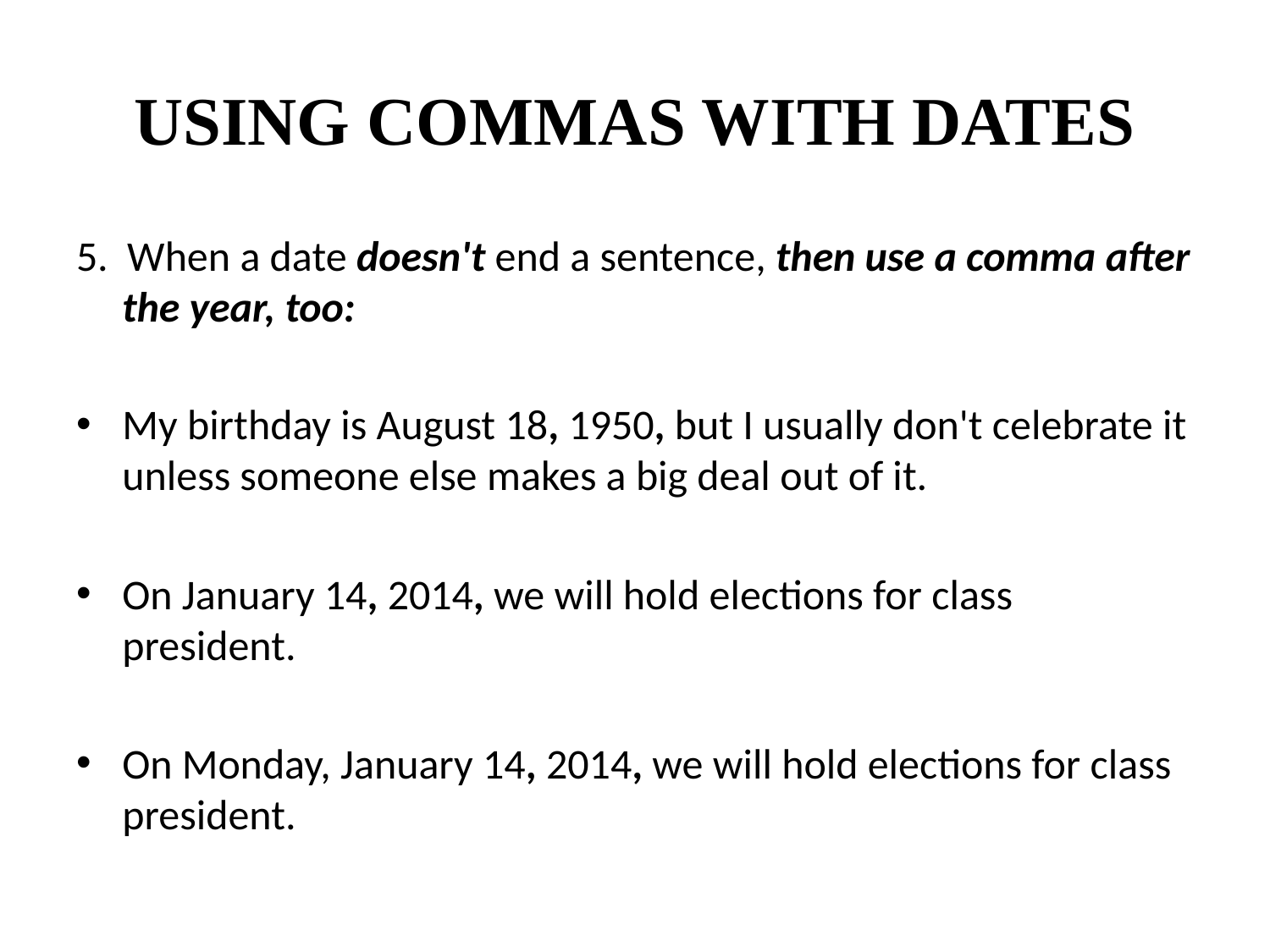

# USING COMMAS WITH DATES
5.  When a date doesn't end a sentence, then use a comma after the year, too:

My birthday is August 18, 1950, but I usually don't celebrate it unless someone else makes a big deal out of it.

On January 14, 2014, we will hold elections for class president.

On Monday, January 14, 2014, we will hold elections for class president.